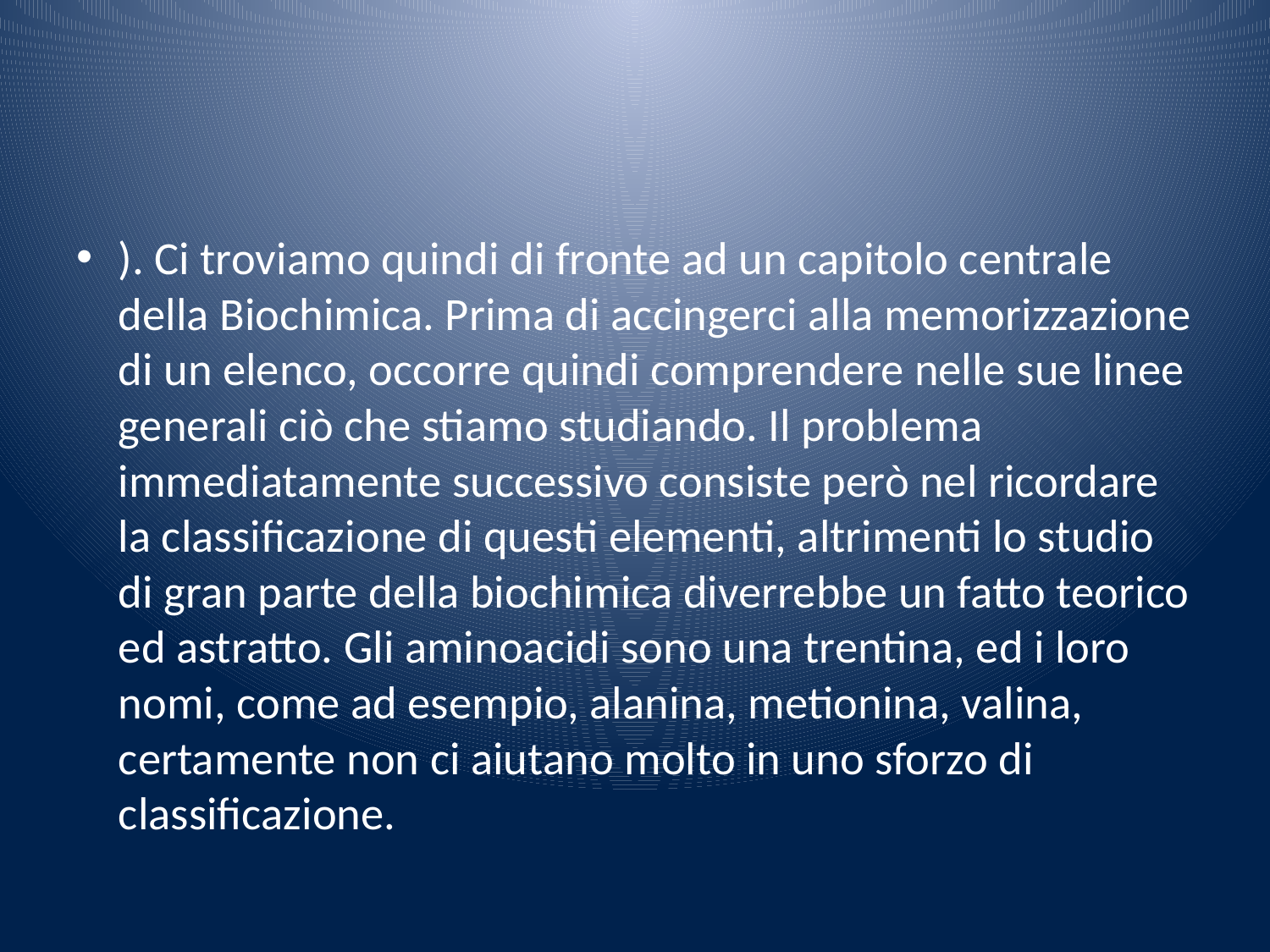

#
). Ci troviamo quindi di fronte ad un capitolo centrale della Biochimica. Prima di accingerci alla memorizzazione di un elenco, occorre quindi comprendere nelle sue linee generali ciò che stiamo studiando. Il problema immediatamente successivo consiste però nel ricordare la classificazione di questi elementi, altrimenti lo studio di gran parte della biochimica diverrebbe un fatto teorico ed astratto. Gli aminoacidi sono una trentina, ed i loro nomi, come ad esempio, alanina, metionina, valina, certamente non ci aiutano molto in uno sforzo di classificazione.